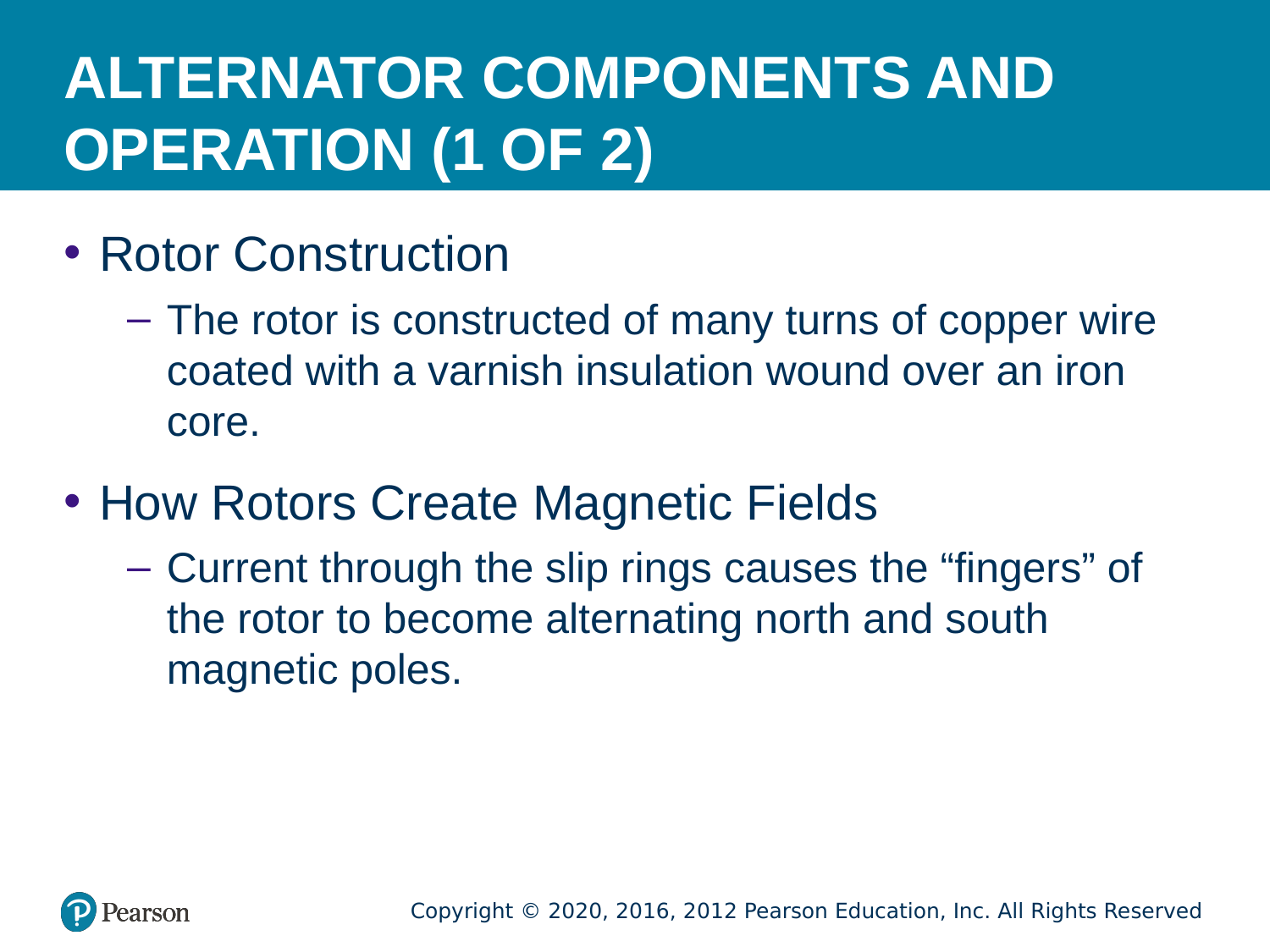

# ALTERNATOR COMPONENTS AND OPERATION (1 OF 2)
Rotor Construction
The rotor is constructed of many turns of copper wire coated with a varnish insulation wound over an iron core.
How Rotors Create Magnetic Fields
Current through the slip rings causes the “fingers” of the rotor to become alternating north and south magnetic poles.